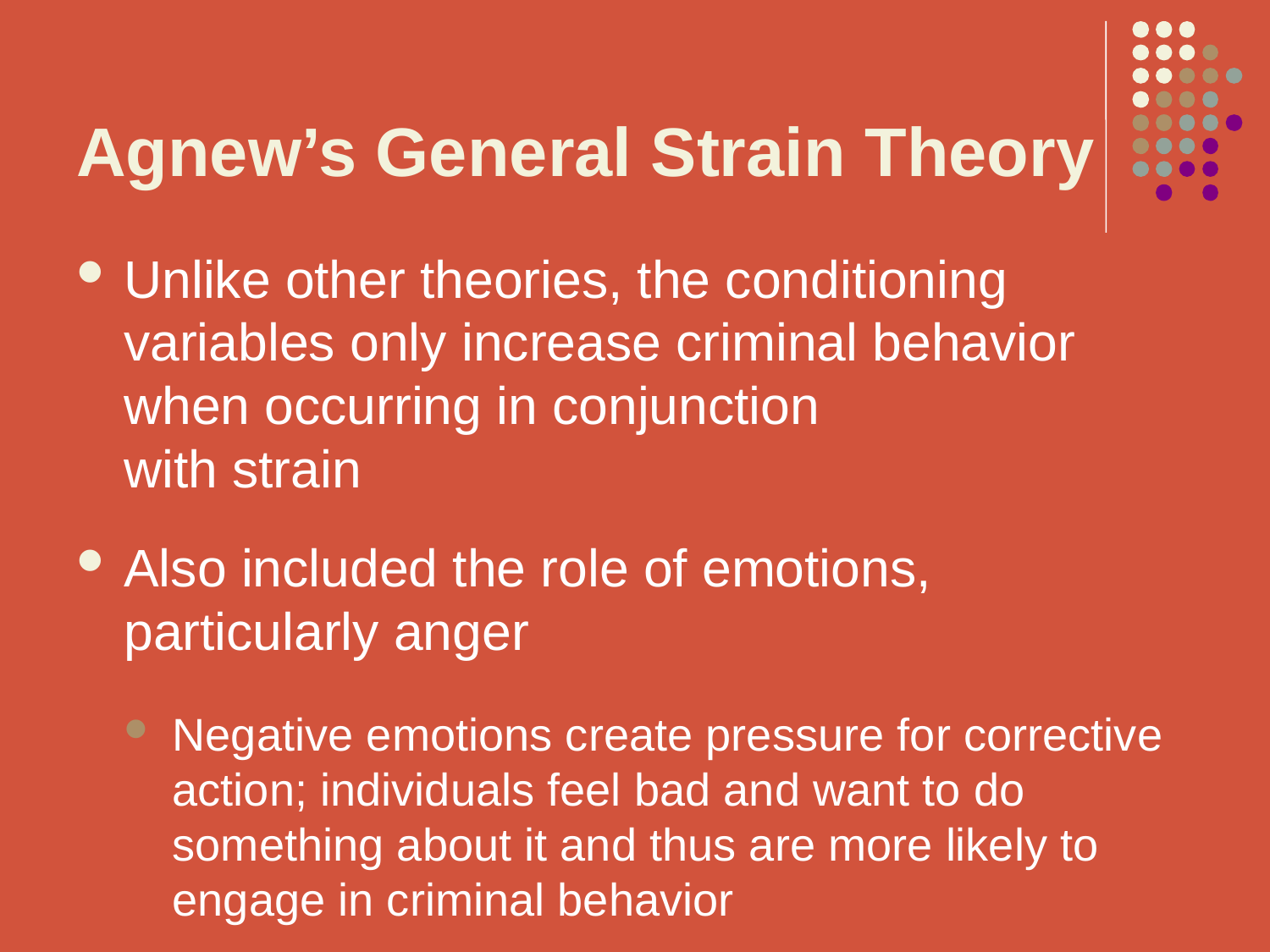

# Agnew’s General Strain Theory
Unlike other theories, the conditioning variables only increase criminal behavior when occurring in conjunction                     with strain

Also included the role of emotions, particularly anger

Negative emotions create pressure for corrective action; individuals feel bad and want to do something about it and thus are more likely to engage in criminal behavior